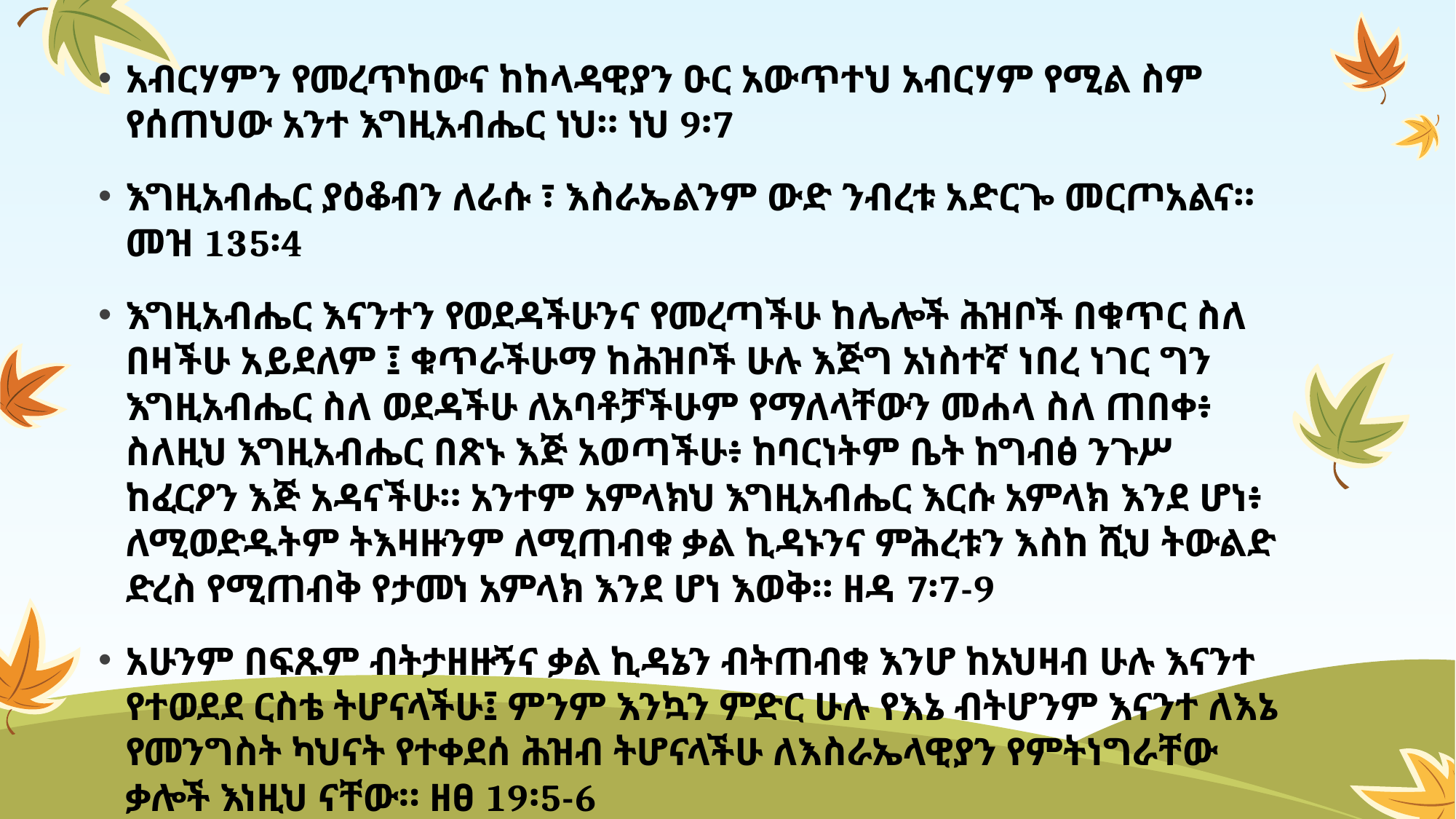

አብርሃምን የመረጥከውና ከከላዳዊያን ዑር አውጥተህ አብርሃም የሚል ስም የሰጠህው አንተ እግዚአብሔር ነህ። ነህ 9፡7
እግዚአብሔር ያዕቆብን ለራሱ ፣ እስራኤልንም ውድ ንብረቱ አድርጐ መርጦአልና። መዝ 135፡4
እግዚአብሔር እናንተን የወደዳችሁንና የመረጣችሁ ከሌሎች ሕዝቦች በቁጥር ስለ በዛችሁ አይደለም ፤ ቁጥራችሁማ ከሕዝቦች ሁሉ እጅግ አነስተኛ ነበረ ነገር ግን እግዚአብሔር ስለ ወደዳችሁ ለአባቶቻችሁም የማለላቸውን መሐላ ስለ ጠበቀ፥ ስለዚህ እግዚአብሔር በጽኑ እጅ አወጣችሁ፥ ከባርነትም ቤት ከግብፅ ንጉሥ ከፈርዖን እጅ አዳናችሁ። አንተም አምላክህ እግዚአብሔር እርሱ አምላክ እንደ ሆነ፥ ለሚወድዱትም ትእዛዙንም ለሚጠብቁ ቃል ኪዳኑንና ምሕረቱን እስከ ሺህ ትውልድ ድረስ የሚጠብቅ የታመነ አምላክ እንደ ሆነ እወቅ። ዘዳ 7፡7-9
አሁንም በፍጹም ብትታዘዙኝና ቃል ኪዳኔን ብትጠብቁ እንሆ ከአህዛብ ሁሉ እናንተ የተወደደ ርስቴ ትሆናላችሁ፤ ምንም እንኳን ምድር ሁሉ የእኔ ብትሆንም እናንተ ለእኔ የመንግስት ካህናት የተቀደሰ ሕዝብ ትሆናላችሁ ለእስራኤላዊያን የምትነግራቸው ቃሎች እነዚህ ናቸው። ዘፀ 19፡5-6